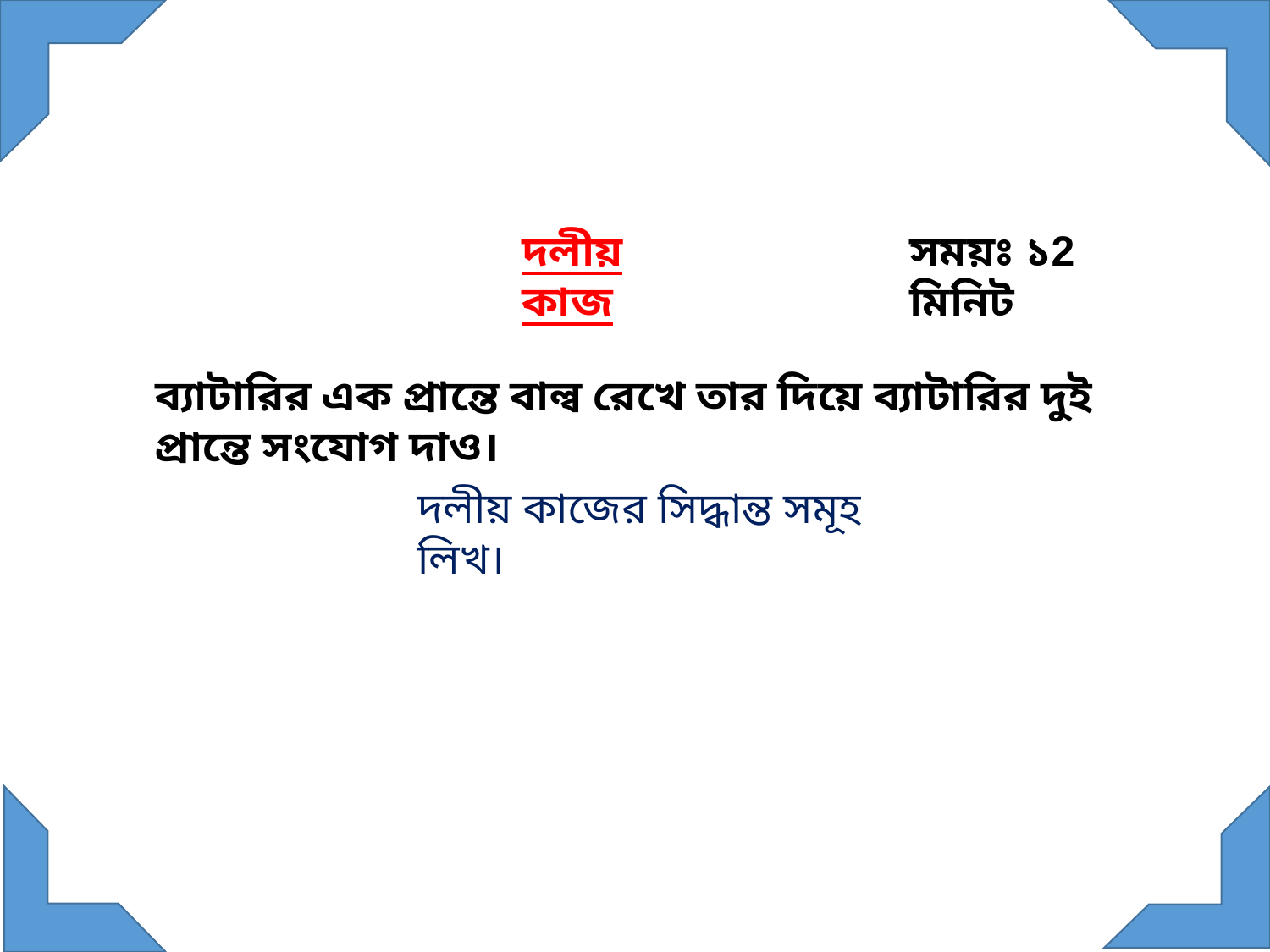

দলীয় কাজ
সময়ঃ ১2 মিনিট
ব্যাটারির এক প্রান্তে বাল্ব রেখে তার দিয়ে ব্যাটারির দুই প্রান্তে সংযোগ দাও।
দলীয় কাজের সিদ্ধান্ত সমূহ লিখ।